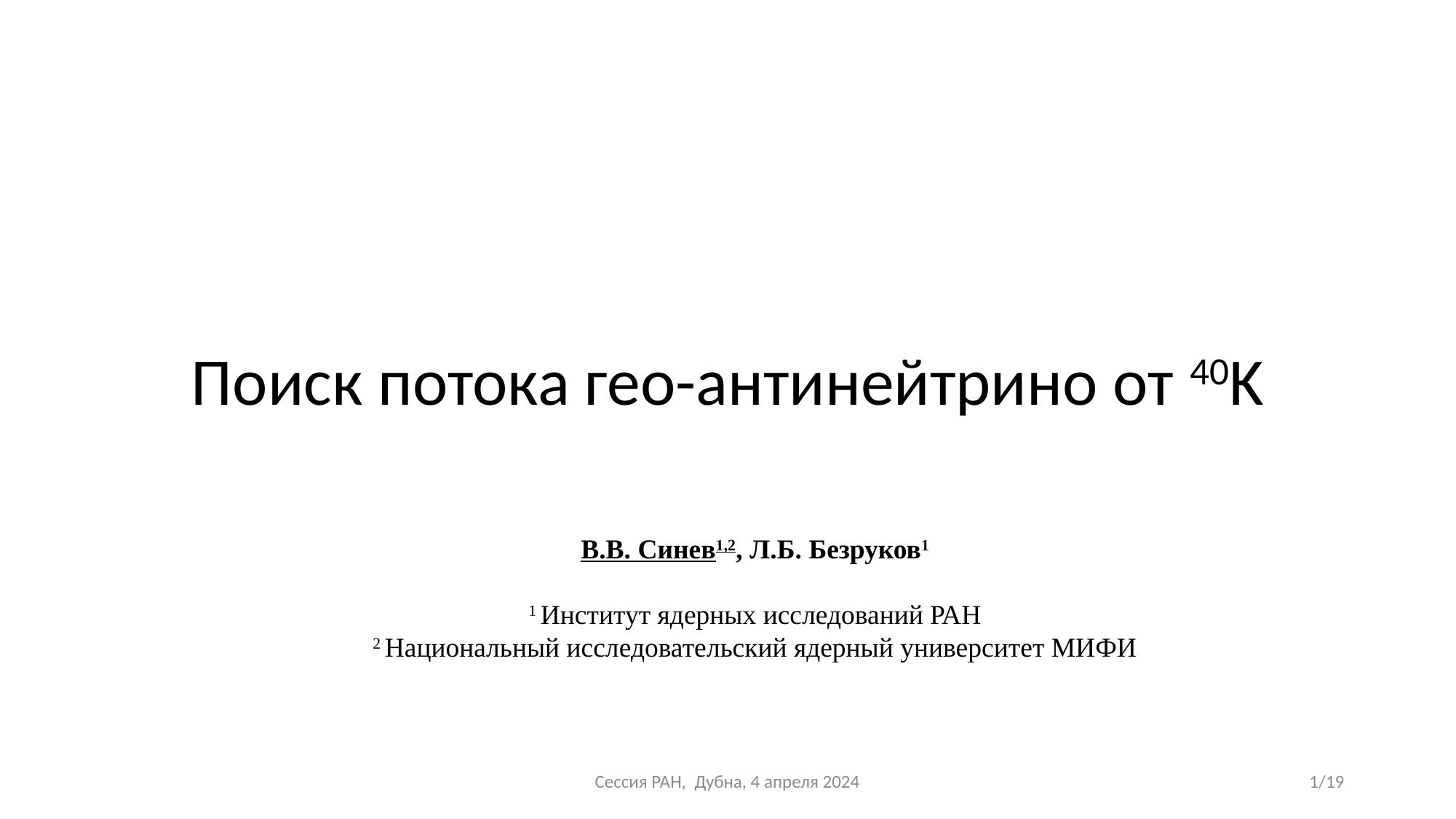

# Поиск потока гео-антинейтрино от 40K
В.В. Синев1,2, Л.Б. Безруков1

1 Институт ядерных исследований РАН
2 Национальный исследовательский ядерный университет МИФИ
Сессия РАН,  Дубна, 4 апреля 2024
1/19